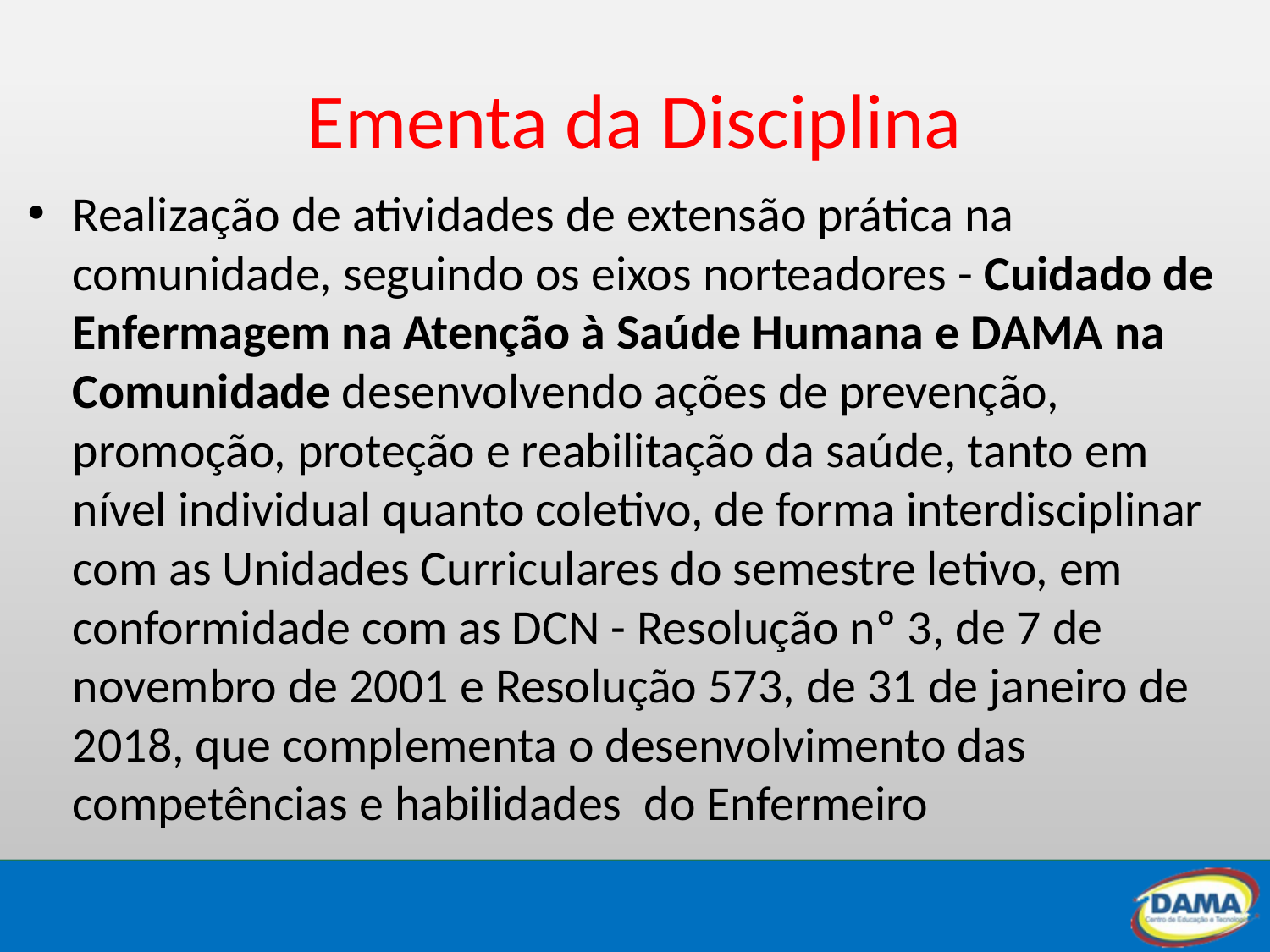

# Ementa da Disciplina
Realização de atividades de extensão prática na comunidade, seguindo os eixos norteadores - Cuidado de Enfermagem na Atenção à Saúde Humana e DAMA na Comunidade desenvolvendo ações de prevenção, promoção, proteção e reabilitação da saúde, tanto em nível individual quanto coletivo, de forma interdisciplinar com as Unidades Curriculares do semestre letivo, em conformidade com as DCN - Resolução nº 3, de 7 de novembro de 2001 e Resolução 573, de 31 de janeiro de 2018, que complementa o desenvolvimento das competências e habilidades  do Enfermeiro